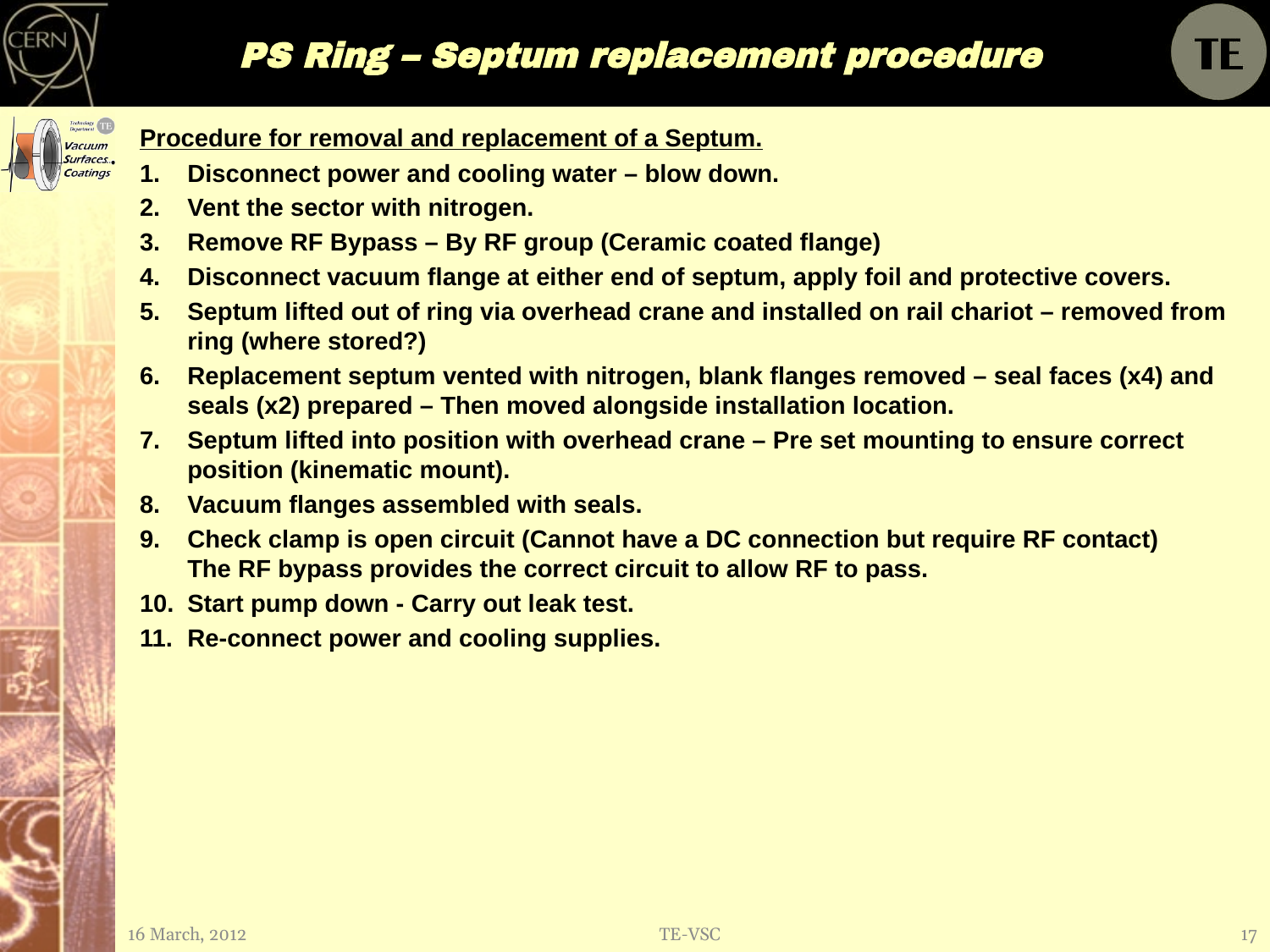

# PS Ring – Septum replacement procedure
Procedure for removal and replacement of a Septum.
Disconnect power and cooling water – blow down.
Vent the sector with nitrogen.
Remove RF Bypass – By RF group (Ceramic coated flange)
Disconnect vacuum flange at either end of septum, apply foil and protective covers.
Septum lifted out of ring via overhead crane and installed on rail chariot – removed from ring (where stored?)
Replacement septum vented with nitrogen, blank flanges removed – seal faces (x4) and seals (x2) prepared – Then moved alongside installation location.
Septum lifted into position with overhead crane – Pre set mounting to ensure correct position (kinematic mount).
Vacuum flanges assembled with seals.
Check clamp is open circuit (Cannot have a DC connection but require RF contact)
The RF bypass provides the correct circuit to allow RF to pass.
Start pump down - Carry out leak test.
Re-connect power and cooling supplies.

16 March, 2012
TE-VSC
17